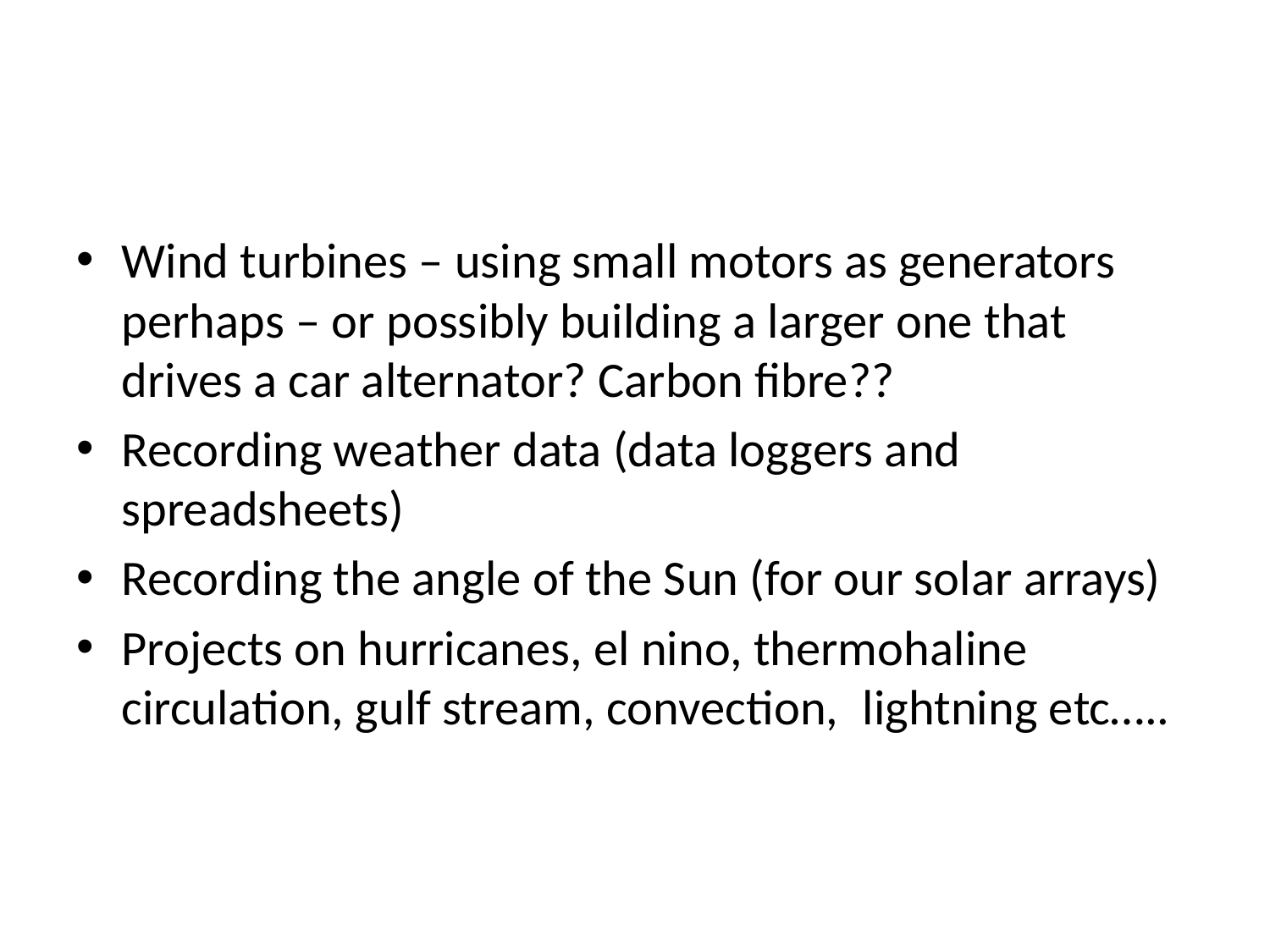

Wind turbines – using small motors as generators perhaps – or possibly building a larger one that drives a car alternator? Carbon fibre??
Recording weather data (data loggers and spreadsheets)
Recording the angle of the Sun (for our solar arrays)
Projects on hurricanes, el nino, thermohaline circulation, gulf stream, convection,  lightning etc…..